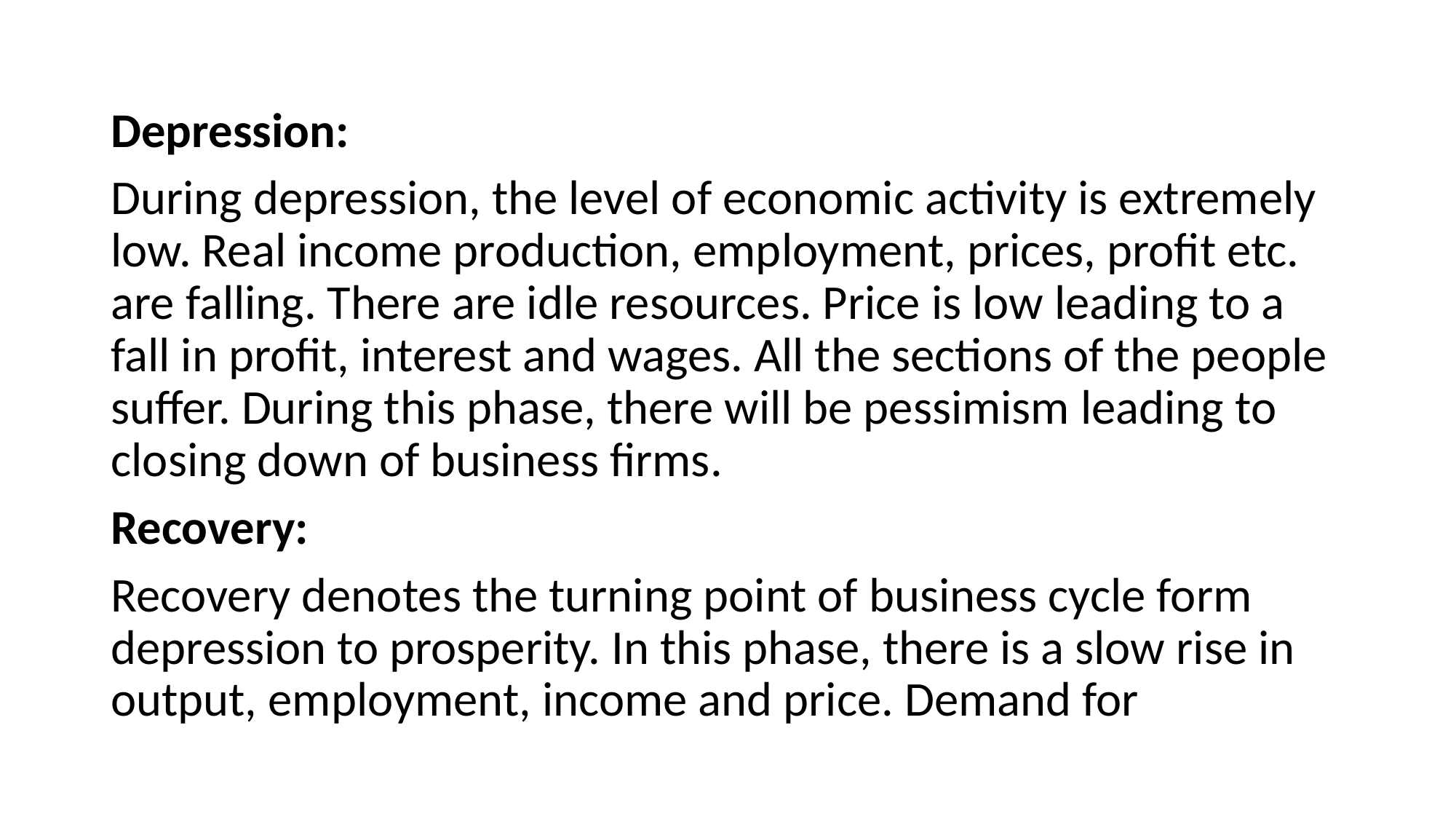

#
Depression:
During depression, the level of economic activity is extremely low. Real income production, employment, prices, profit etc. are falling. There are idle resources. Price is low leading to a fall in profit, interest and wages. All the sections of the people suffer. During this phase, there will be pessimism leading to closing down of business firms.
Recovery:
Recovery denotes the turning point of business cycle form depression to prosperity. In this phase, there is a slow rise in output, employment, income and price. Demand for